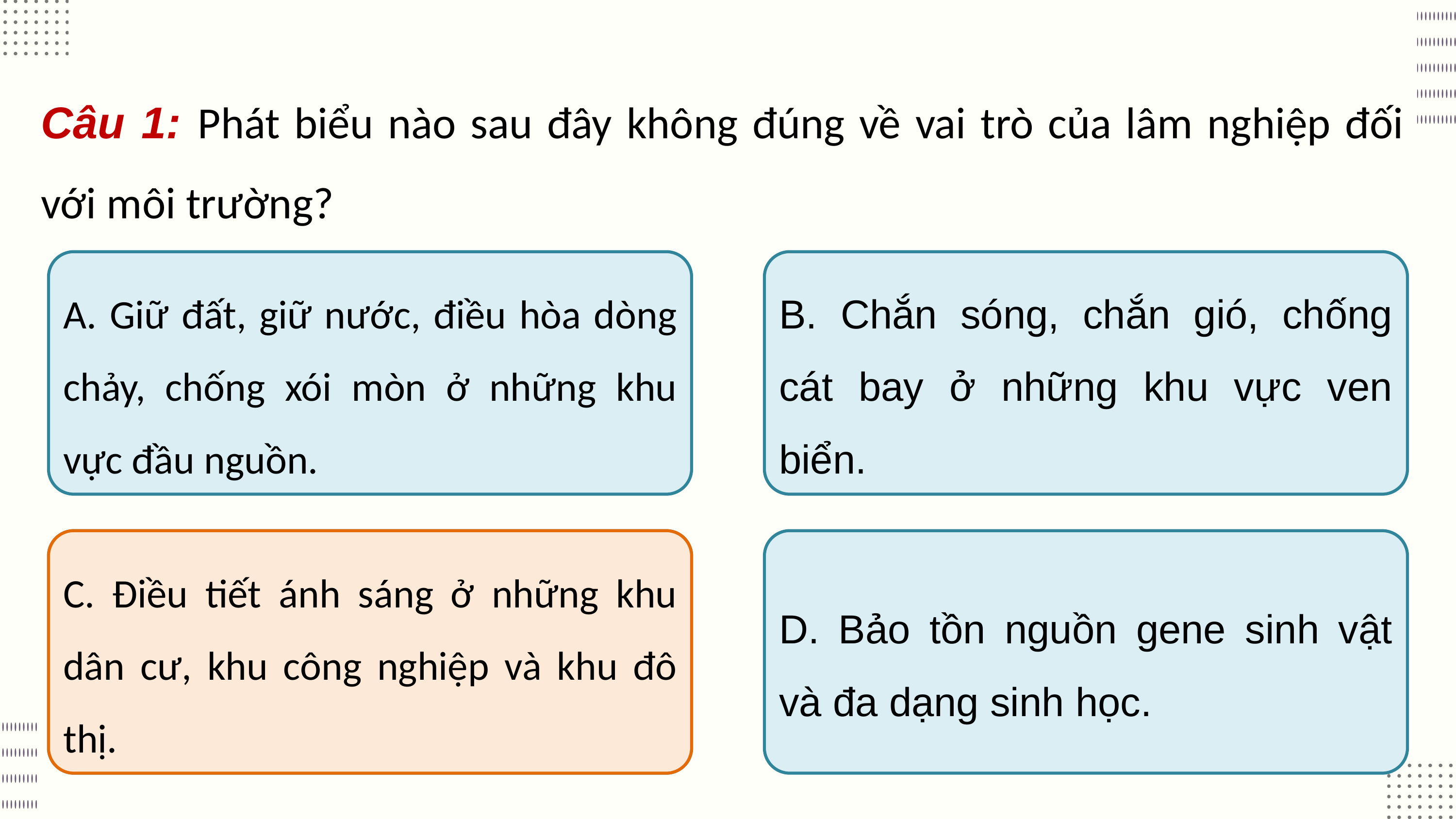

Câu 1: Phát biểu nào sau đây không đúng về vai trò của lâm nghiệp đối với môi trường?
A. Giữ đất, giữ nước, điều hòa dòng chảy, chống xói mòn ở những khu vực đầu nguồn.
B. Chắn sóng, chắn gió, chống cát bay ở những khu vực ven biển.
C. Điều tiết ánh sáng ở những khu dân cư, khu công nghiệp và khu đô thị.
C. Điều tiết ánh sáng ở những khu dân cư, khu công nghiệp và khu đô thị.
D. Bảo tồn nguồn gene sinh vật và đa dạng sinh học.